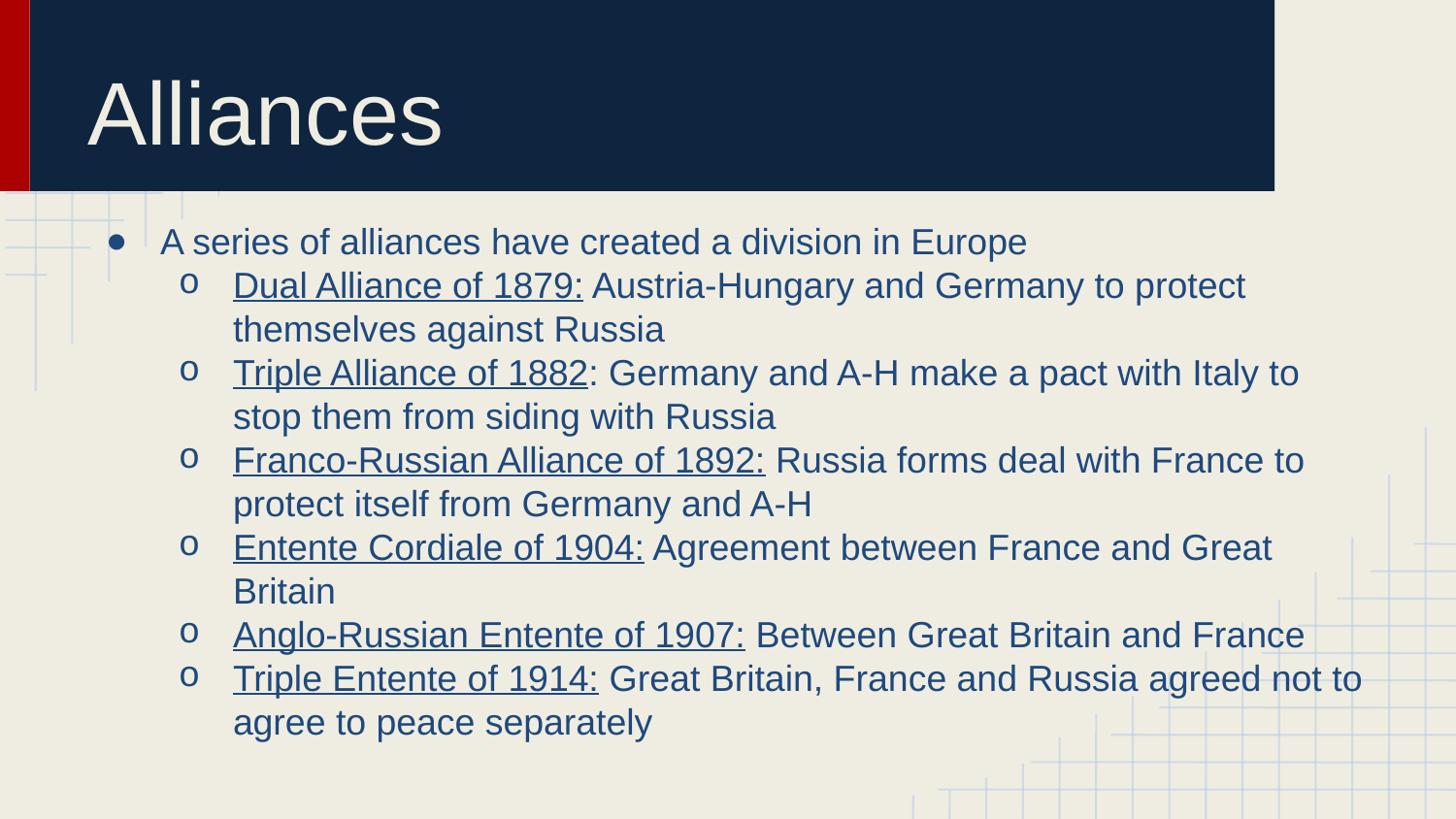

# Alliances
A series of alliances have created a division in Europe
Dual Alliance of 1879: Austria-Hungary and Germany to protect themselves against Russia
Triple Alliance of 1882: Germany and A-H make a pact with Italy to stop them from siding with Russia
Franco-Russian Alliance of 1892: Russia forms deal with France to protect itself from Germany and A-H
Entente Cordiale of 1904: Agreement between France and Great Britain
Anglo-Russian Entente of 1907: Between Great Britain and France
Triple Entente of 1914: Great Britain, France and Russia agreed not to agree to peace separately